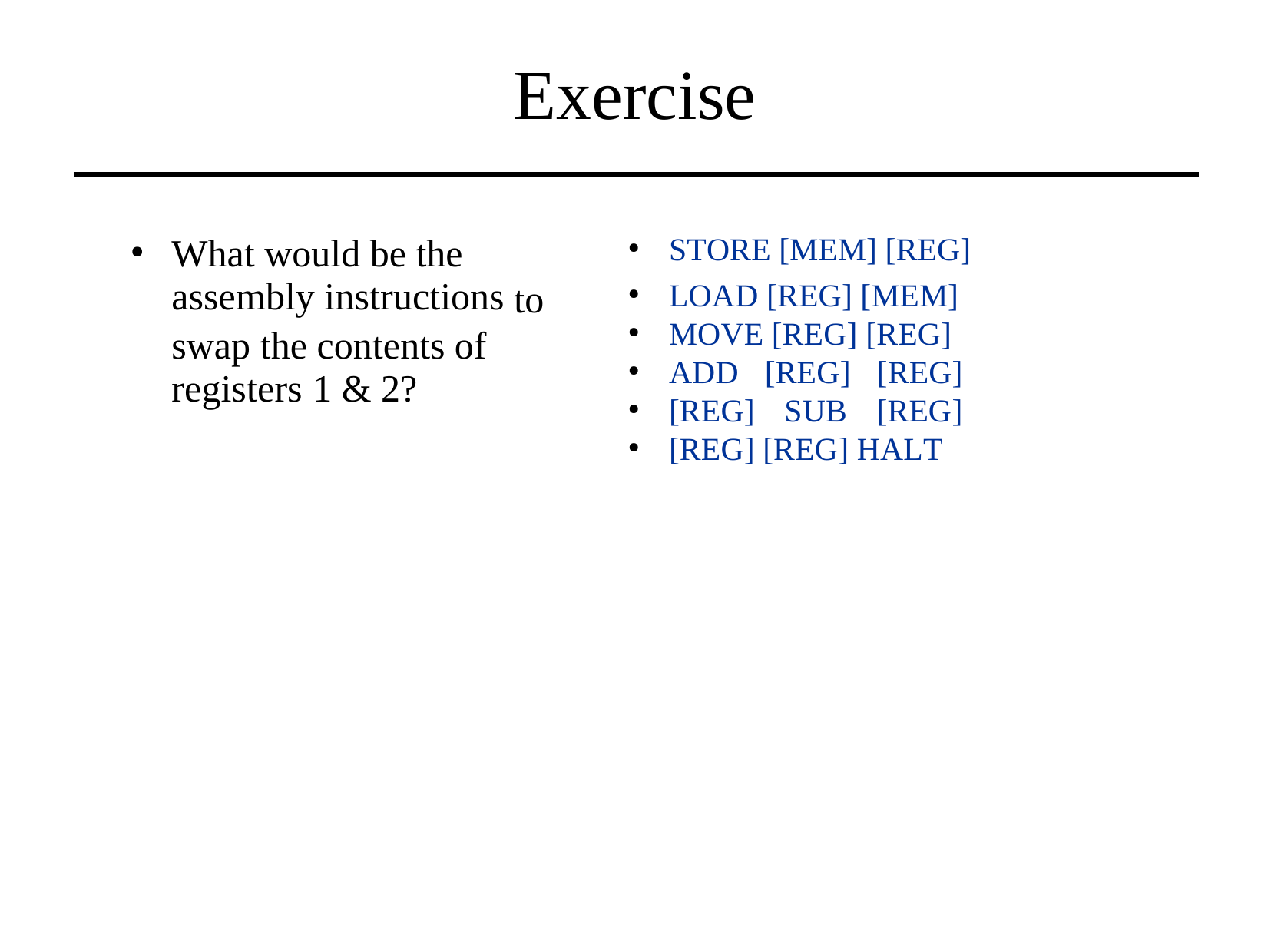

Exercise

STORE [MEM] [REG]
LOAD [REG] [MEM] MOVE [REG] [REG]
ADD [REG] [REG] [REG] SUB [REG] [REG] [REG] HALT
What would be the
assembly instructions
●
●
to
●
●
swap the contents
registers 1 & 2?
of
●
●
●